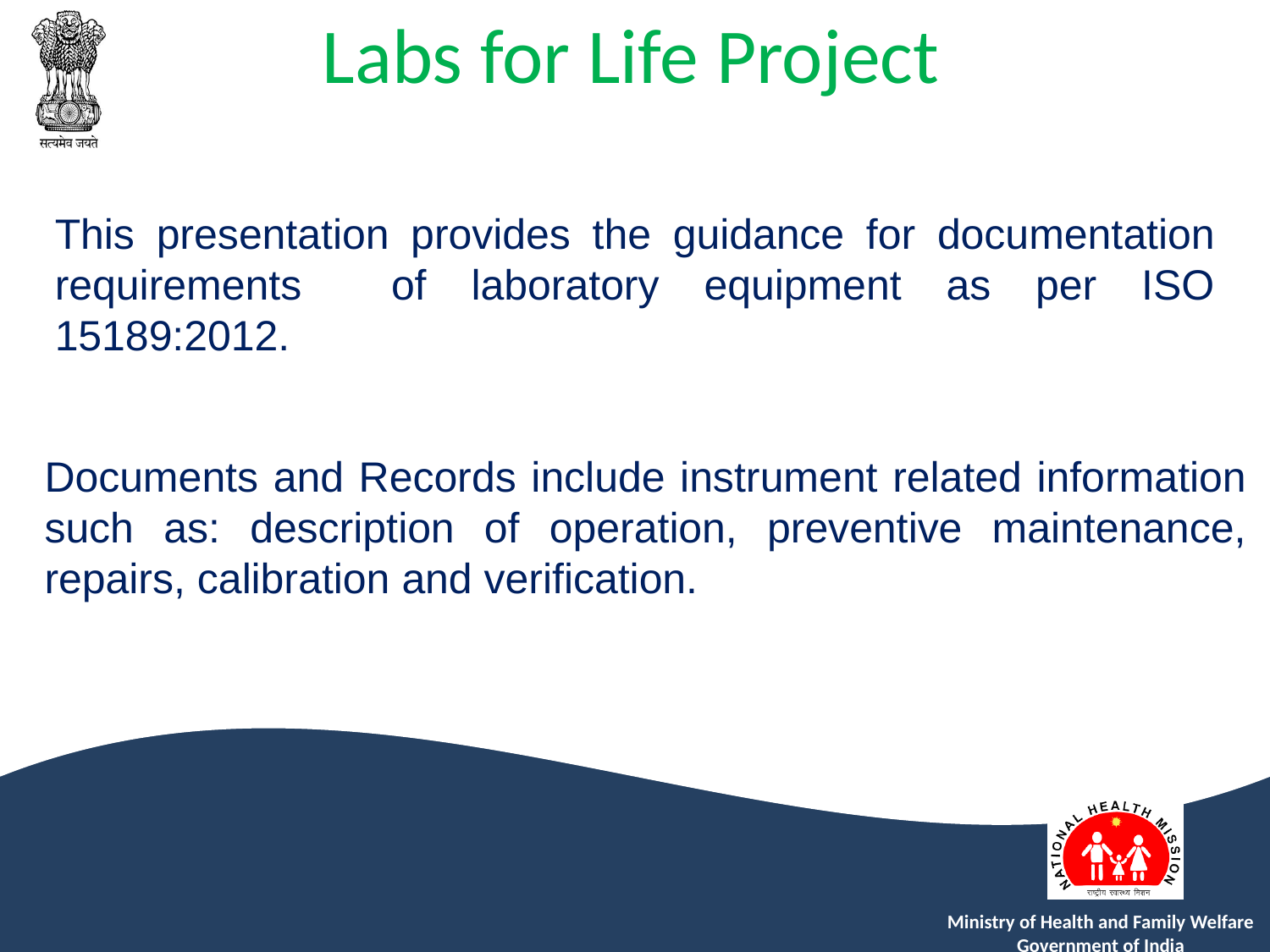

This presentation provides the guidance for documentation requirements  of laboratory equipment as per ISO 15189:2012.

Documents and Records include instrument related information such as: description of operation, preventive maintenance, repairs, calibration and verification.